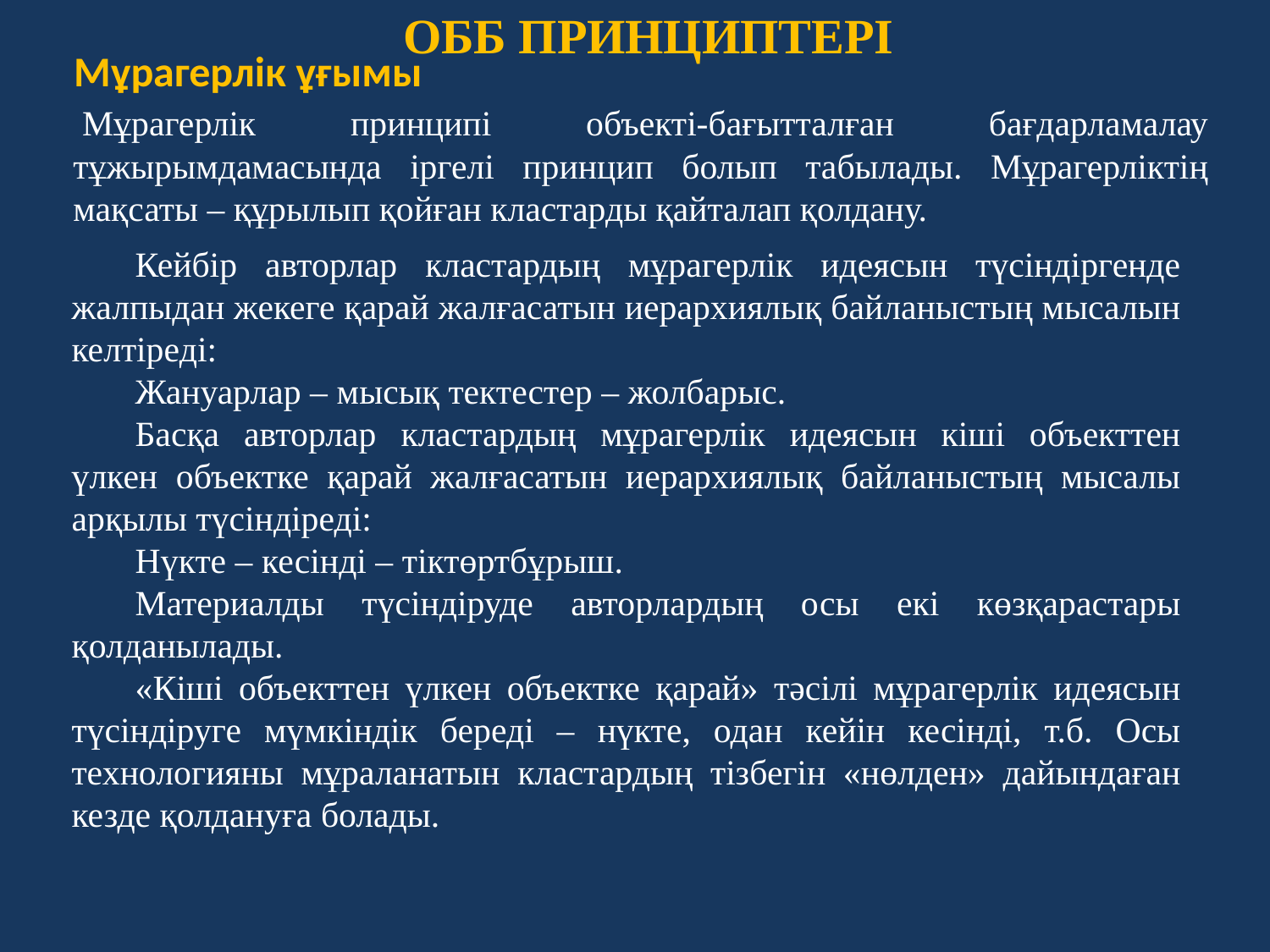

ОББ ПРИНЦИПТЕРІ
Мұрагерлік ұғымы
 Мұрагерлік принципі объекті-бағытталған бағдарламалау тұжырымдамасында іргелі принцип болып табылады. Мұрагерліктің мақсаты – құрылып қойған кластарды қайталап қолдану.
Кейбір авторлар кластардың мұрагерлік идеясын түсіндіргенде жалпыдан жекеге қарай жалғасатын иерархиялық байланыстың мысалын келтіреді:
Жануарлар – мысық тектестер – жолбарыс.
Басқа авторлар кластардың мұрагерлік идеясын кіші объекттен үлкен объектке қарай жалғасатын иерархиялық байланыстың мысалы арқылы түсіндіреді:
Нүкте – кесінді – тіктөртбұрыш.
Материалды түсіндіруде авторлардың осы екі көзқарастары қолданылады.
«Кіші объекттен үлкен объектке қарай» тәсілі мұрагерлік идеясын түсіндіруге мүмкіндік береді – нүкте, одан кейін кесінді, т.б. Осы технологияны мұраланатын кластардың тізбегін «нөлден» дайындаған кезде қолдануға болады.